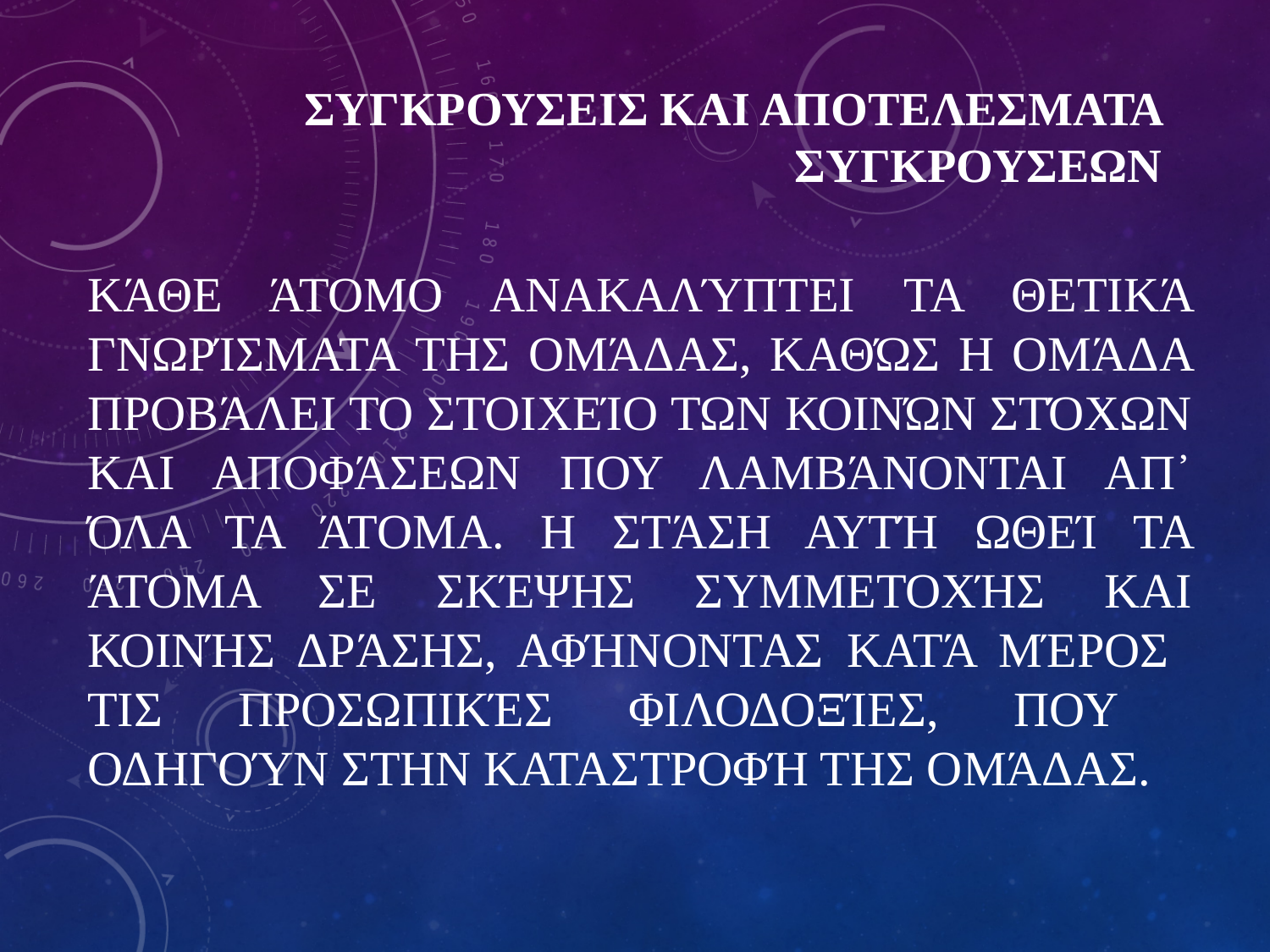

# ΣΥΓΚΡΟΥΣΕΙΣ ΚΑΙ ΑΠΟΤΕΛΕΣΜΑΤΑ ΣΥΓΚΡΟΥΣΕΩΝ
Κάθε άτομο ανακαλύπτει τα θετικά γνωρίσματα της ομάδας, καθώς η ομάδα προβάλει το στοιχείο των κοινών στόχων και αποφάσεων που λαμβάνονται απ᾽ όλα τα άτομα. Η στάση αυτή ωθεί τα άτομα σε σκέψης συμμετοχής και κοινής δράσης, αφήνοντας κατά μέρος  τις προσωπικές φιλοδοξίες, που  οδηγούν στην καταστροφή της ομάδας.